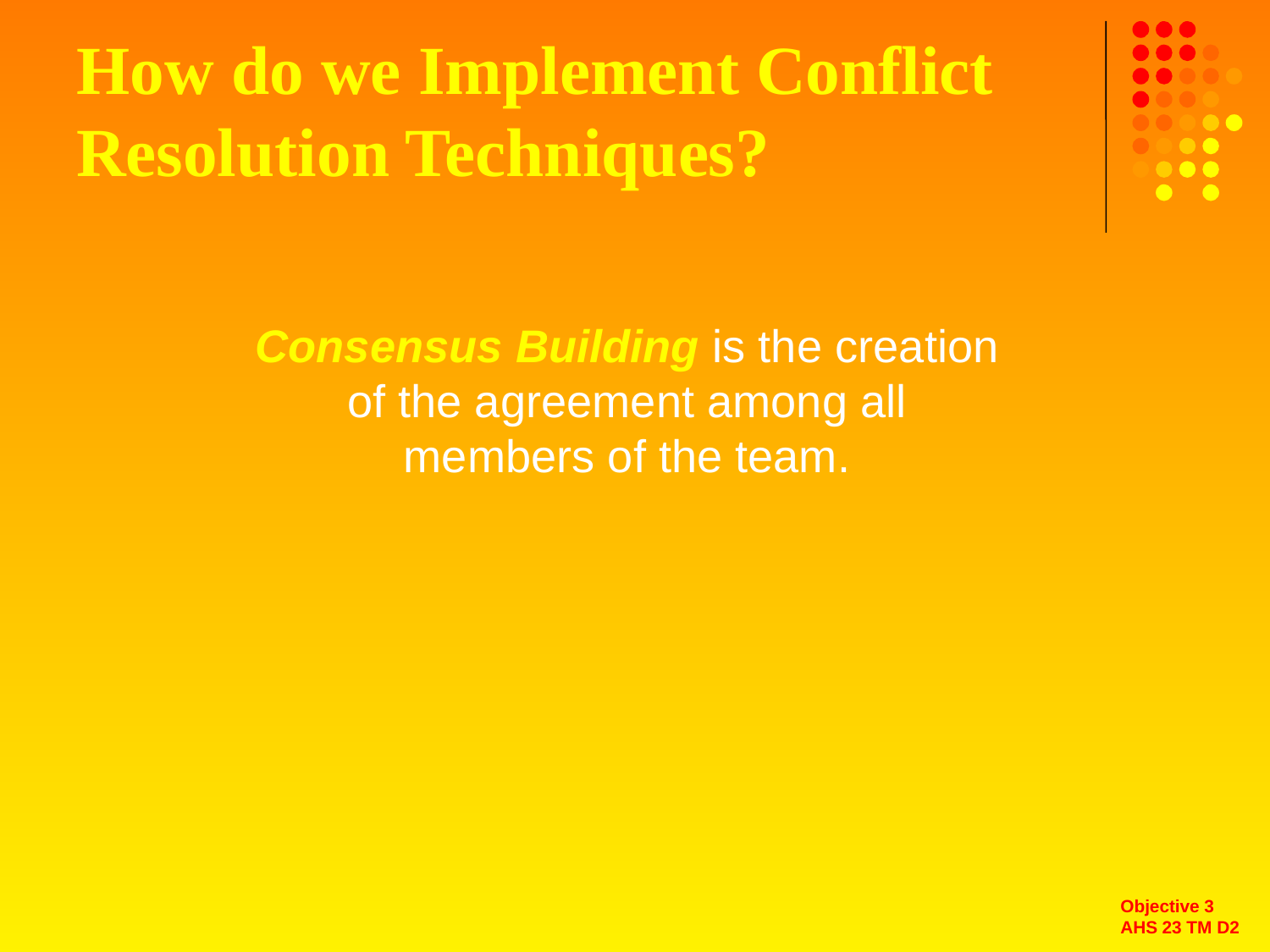

# How do we Implement Conflict Resolution Techniques?

	Consensus Building is the creation of the agreement among all members of the team.
Objective 3
AHS 23 TM D2